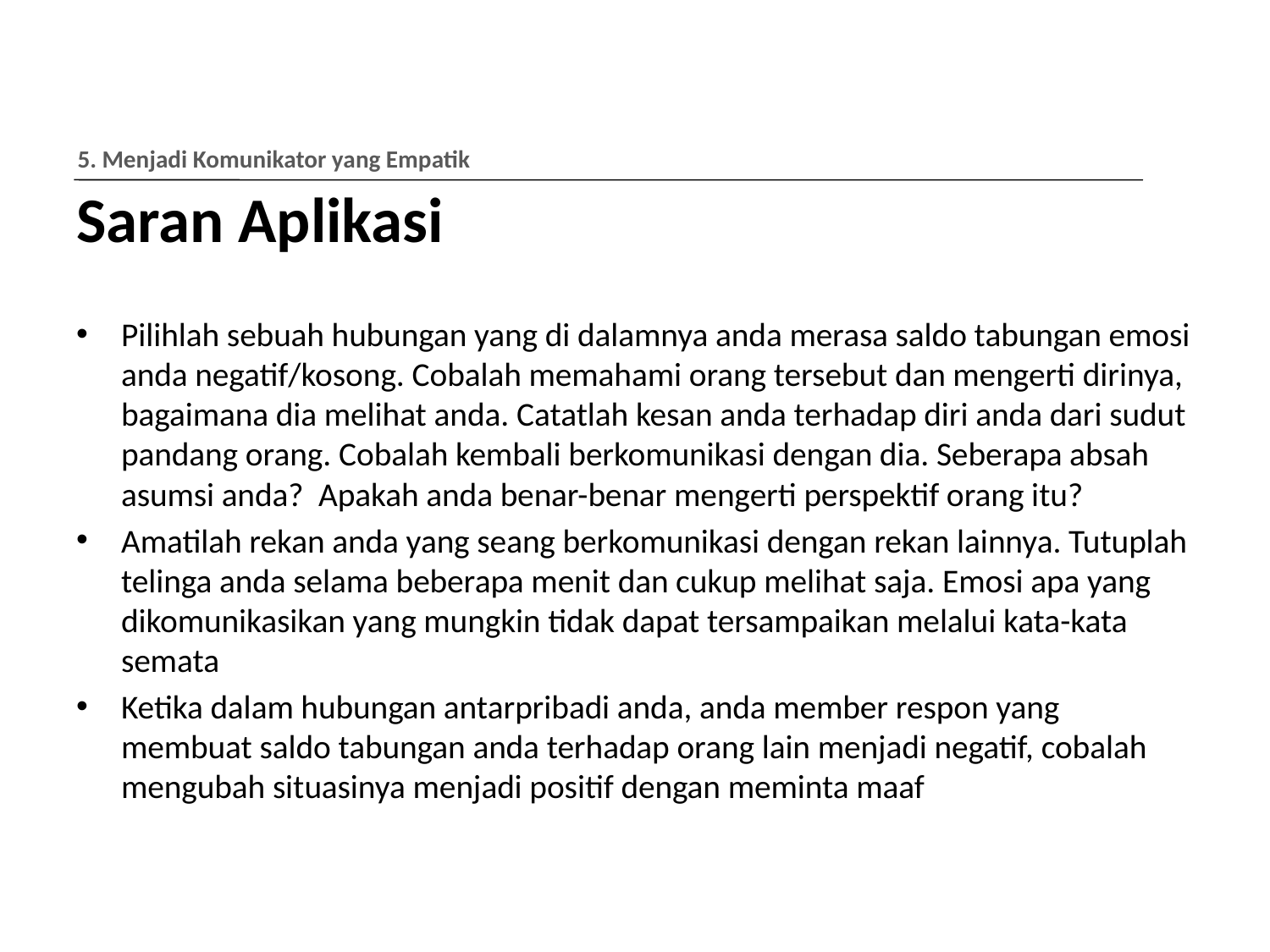

5. Menjadi Komunikator yang Empatik
# Saran Aplikasi
Pilihlah sebuah hubungan yang di dalamnya anda merasa saldo tabungan emosi anda negatif/kosong. Cobalah memahami orang tersebut dan mengerti dirinya, bagaimana dia melihat anda. Catatlah kesan anda terhadap diri anda dari sudut pandang orang. Cobalah kembali berkomunikasi dengan dia. Seberapa absah asumsi anda?  Apakah anda benar-benar mengerti perspektif orang itu?
Amatilah rekan anda yang seang berkomunikasi dengan rekan lainnya. Tutuplah telinga anda selama beberapa menit dan cukup melihat saja. Emosi apa yang dikomunikasikan yang mungkin tidak dapat tersampaikan melalui kata-kata semata
Ketika dalam hubungan antarpribadi anda, anda member respon yang membuat saldo tabungan anda terhadap orang lain menjadi negatif, cobalah mengubah situasinya menjadi positif dengan meminta maaf